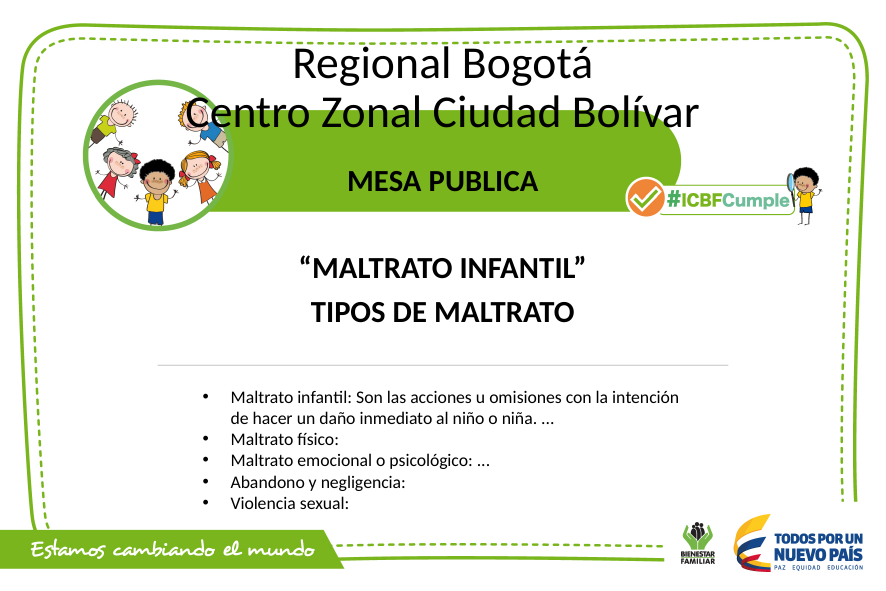

# Regional Bogotá Centro Zonal Ciudad Bolívar
MESA PUBLICA

“MALTRATO INFANTIL”
TIPOS DE MALTRATO
Maltrato infantil: Son las acciones u omisiones con la intención de hacer un daño inmediato al niño o niña. ...
Maltrato físico:
Maltrato emocional o psicológico: ...
Abandono y negligencia:
Violencia sexual: